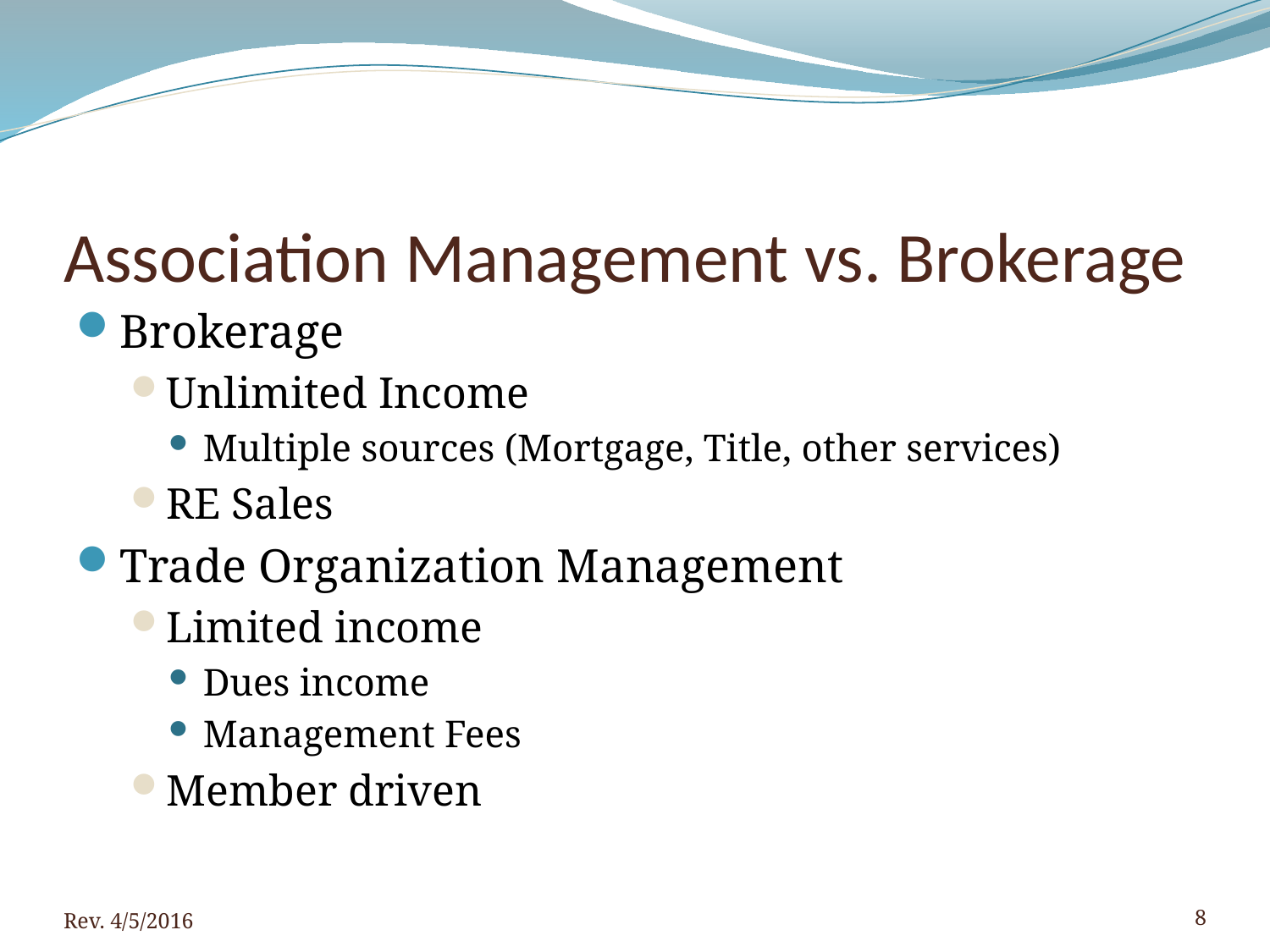

# Association Management vs. Brokerage
Brokerage
Unlimited Income
Multiple sources (Mortgage, Title, other services)
RE Sales
Trade Organization Management
Limited income
Dues income
Management Fees
Member driven

Rev. 4/5/2016
8